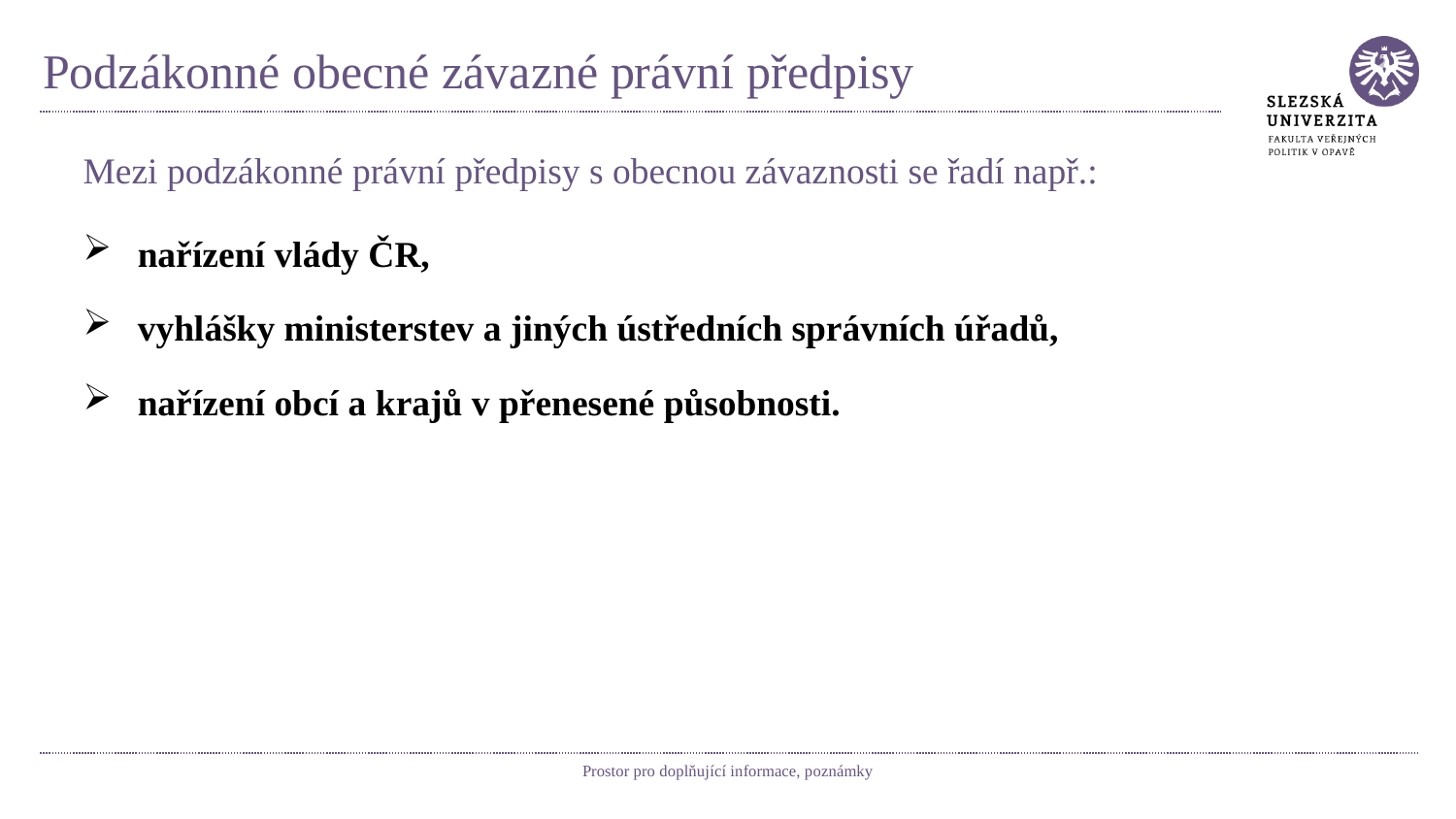

# Podzákonné obecné závazné právní předpisy
Mezi podzákonné právní předpisy s obecnou závaznosti se řadí např.:
nařízení vlády ČR,
vyhlášky ministerstev a jiných ústředních správních úřadů,
nařízení obcí a krajů v přenesené působnosti.
Prostor pro doplňující informace, poznámky